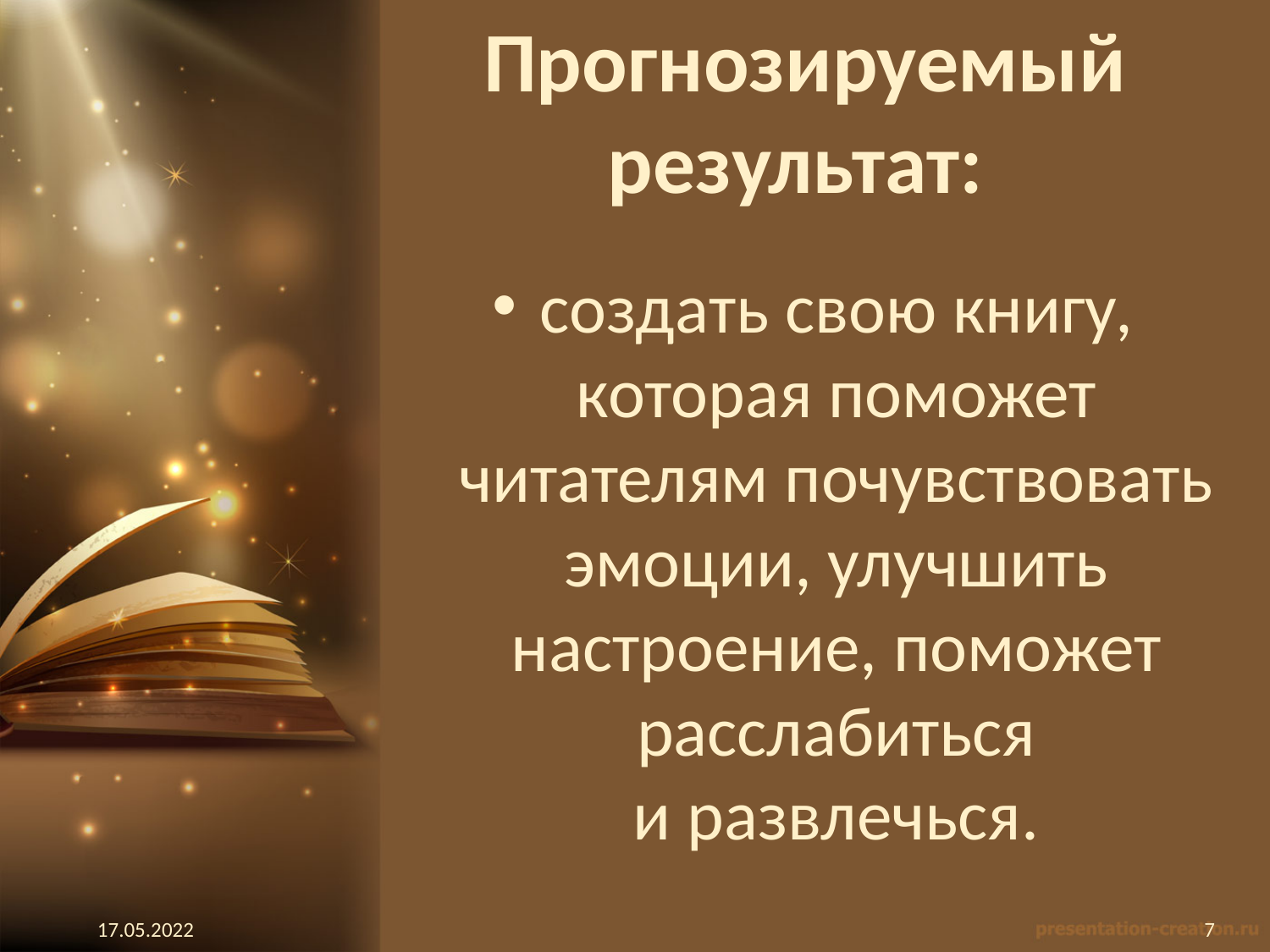

# Прогнозируемый результат:
создать свою книгу, которая поможет читателям почувствовать эмоции, улучшить настроение, поможет расслабиться и развлечься.